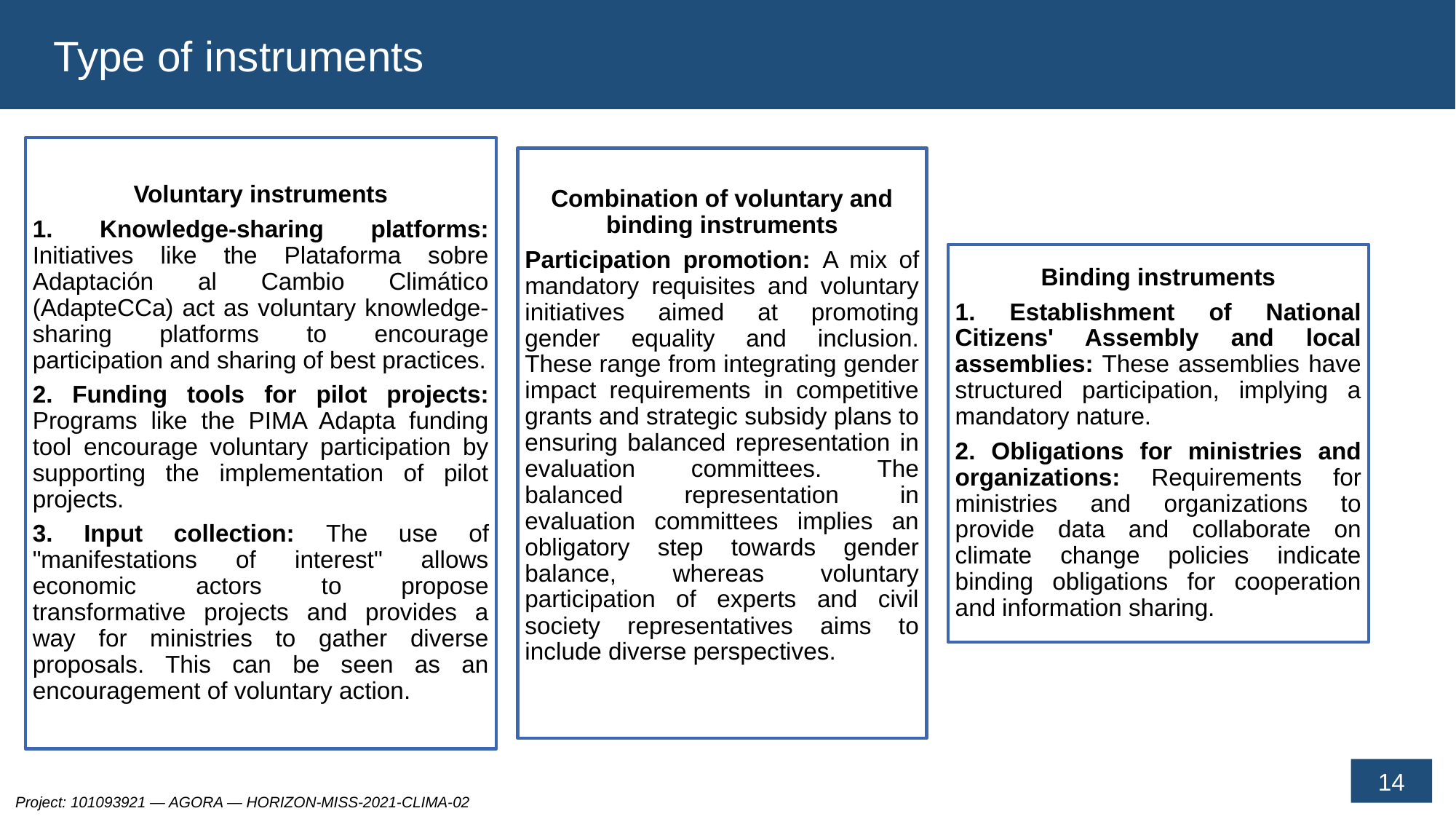

Type of instruments
Voluntary instruments
1. Knowledge-sharing platforms: Initiatives like the Plataforma sobre Adaptación al Cambio Climático (AdapteCCa) act as voluntary knowledge-sharing platforms to encourage participation and sharing of best practices.
2. Funding tools for pilot projects: Programs like the PIMA Adapta funding tool encourage voluntary participation by supporting the implementation of pilot projects.
3. Input collection: The use of "manifestations of interest" allows economic actors to propose transformative projects and provides a way for ministries to gather diverse proposals. This can be seen as an encouragement of voluntary action.
Combination of voluntary and binding instruments
Participation promotion: A mix of mandatory requisites and voluntary initiatives aimed at promoting gender equality and inclusion. These range from integrating gender impact requirements in competitive grants and strategic subsidy plans to ensuring balanced representation in evaluation committees. The balanced representation in evaluation committees implies an obligatory step towards gender balance, whereas voluntary participation of experts and civil society representatives aims to include diverse perspectives.

Binding instruments
1. Establishment of National Citizens' Assembly and local assemblies: These assemblies have structured participation, implying a mandatory nature.
2. Obligations for ministries and organizations: Requirements for ministries and organizations to provide data and collaborate on climate change policies indicate binding obligations for cooperation and information sharing.
14
Project: 101093921 — AGORA — HORIZON-MISS-2021-CLIMA-02